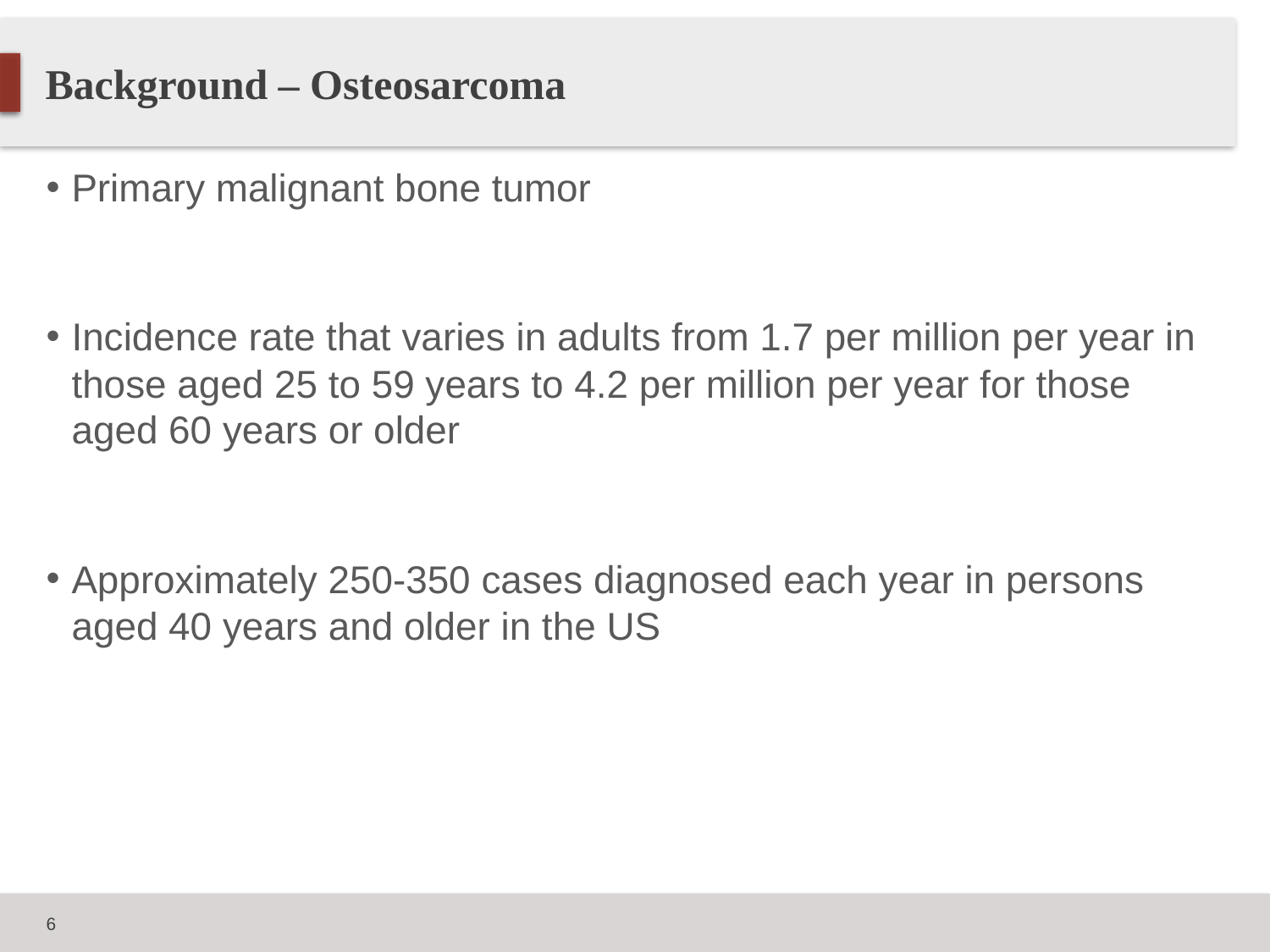

# Background – Osteosarcoma
Primary malignant bone tumor

Incidence rate that varies in adults from 1.7 per million per year in those aged 25 to 59 years to 4.2 per million per year for those aged 60 years or older

Approximately 250-350 cases diagnosed each year in persons aged 40 years and older in the US